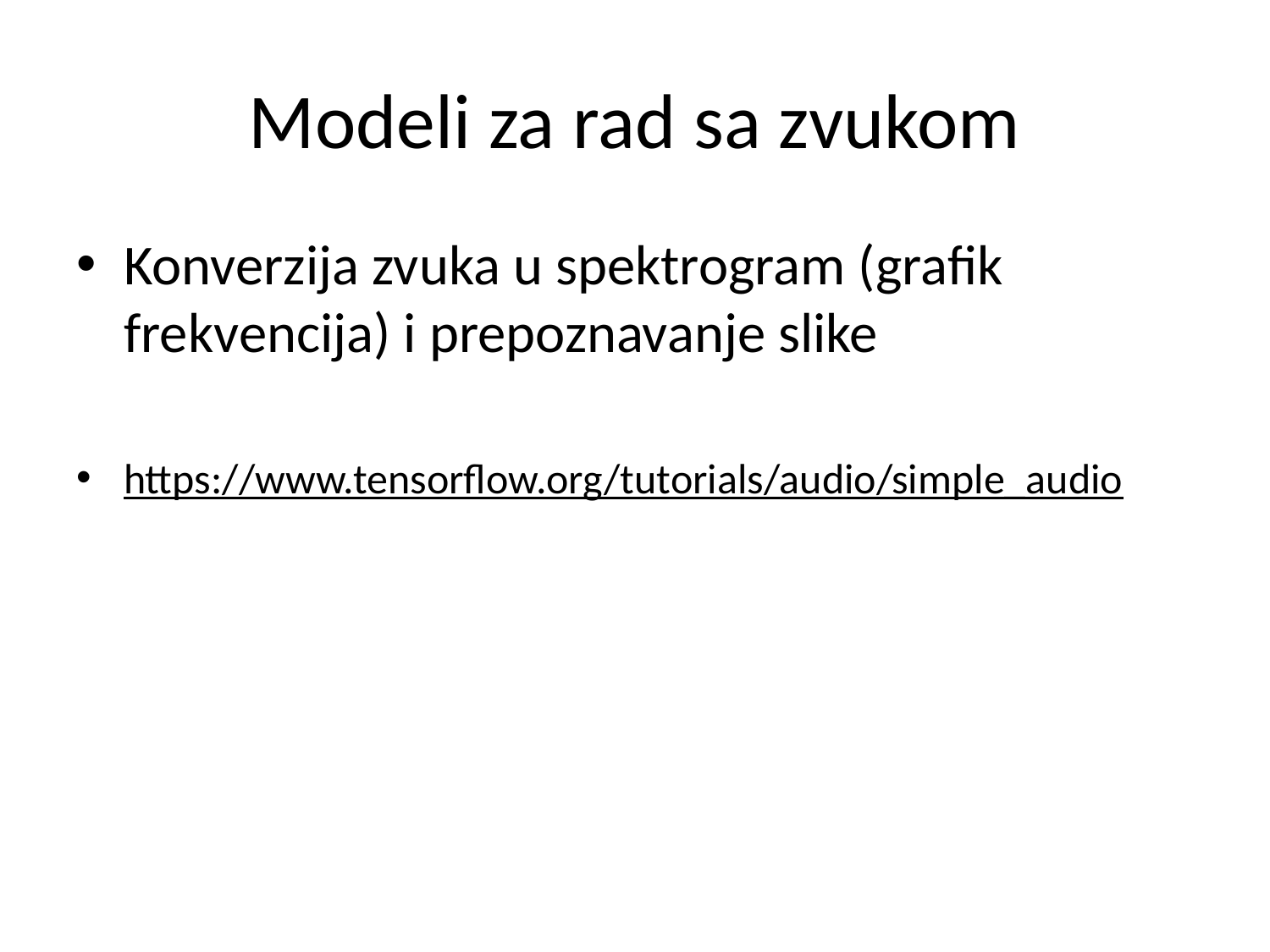

# Modeli za rad sa zvukom
Konverzija zvuka u spektrogram (grafik frekvencija) i prepoznavanje slike

https://www.tensorflow.org/tutorials/audio/simple_audio